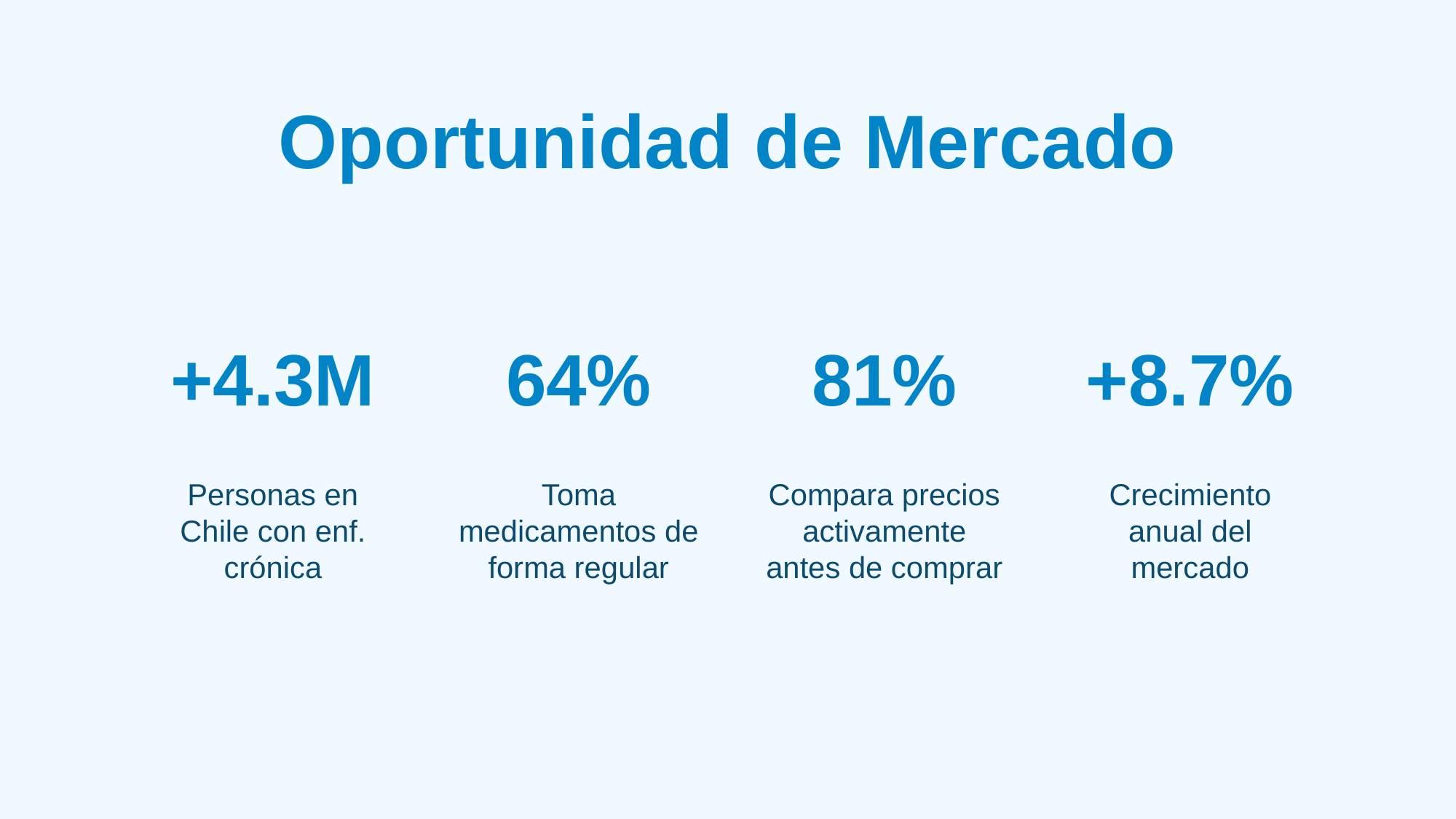

Oportunidad de Mercado
+4.3M
64%
81%
+8.7%
Personas en Chile con enf. crónica
Toma medicamentos de forma regular
Compara precios activamente antes de comprar
Crecimiento anual del mercado